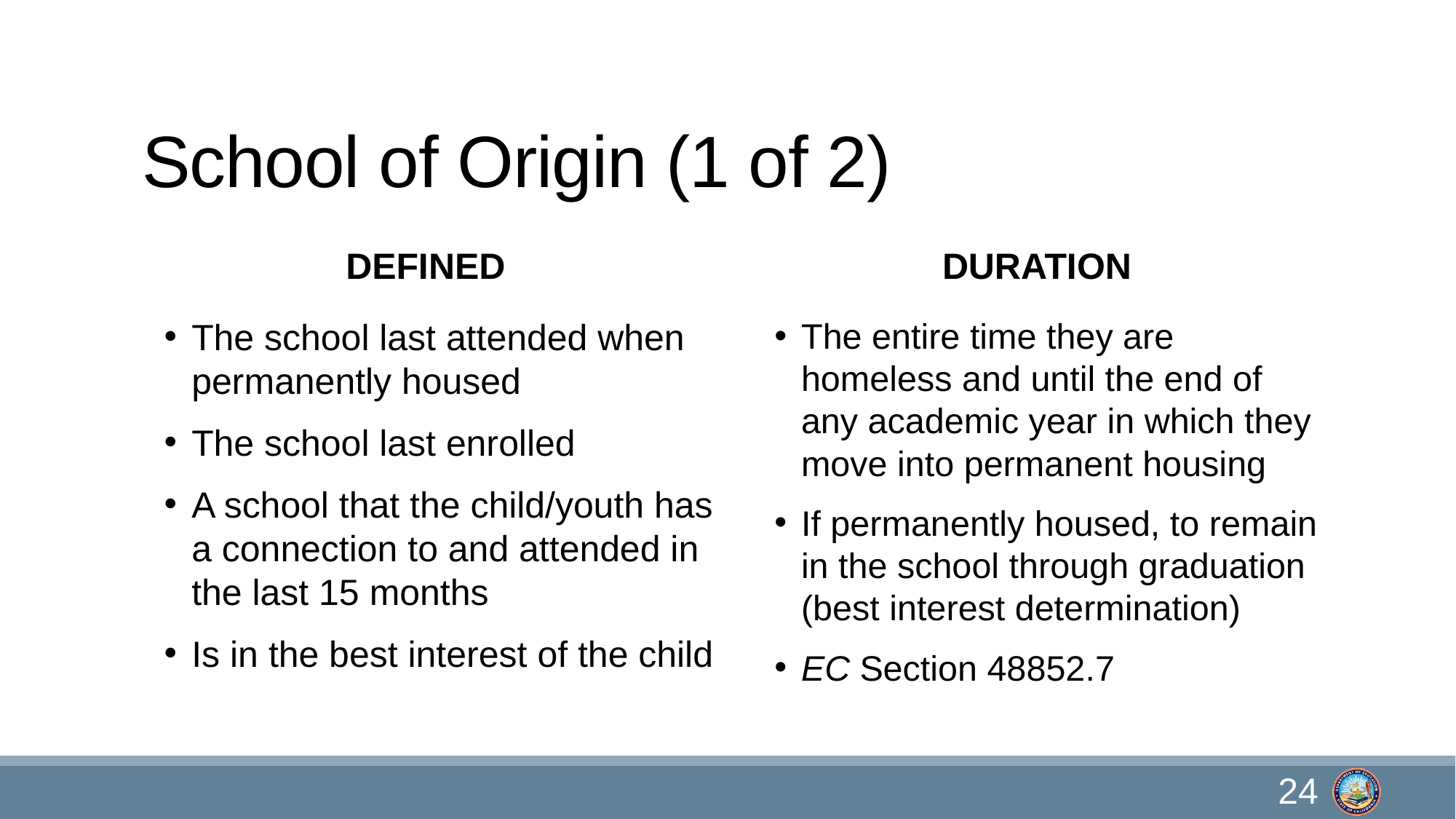

# School of Origin (1 of 2)
Defined
Duration
The school last attended when permanently housed
The school last enrolled
A school that the child/youth has a connection to and attended in the last 15 months
Is in the best interest of the child

The entire time they are homeless and until the end of any academic year in which they move into permanent housing
If permanently housed, to remain in the school through graduation (best interest determination)
EC Section 48852.7

24